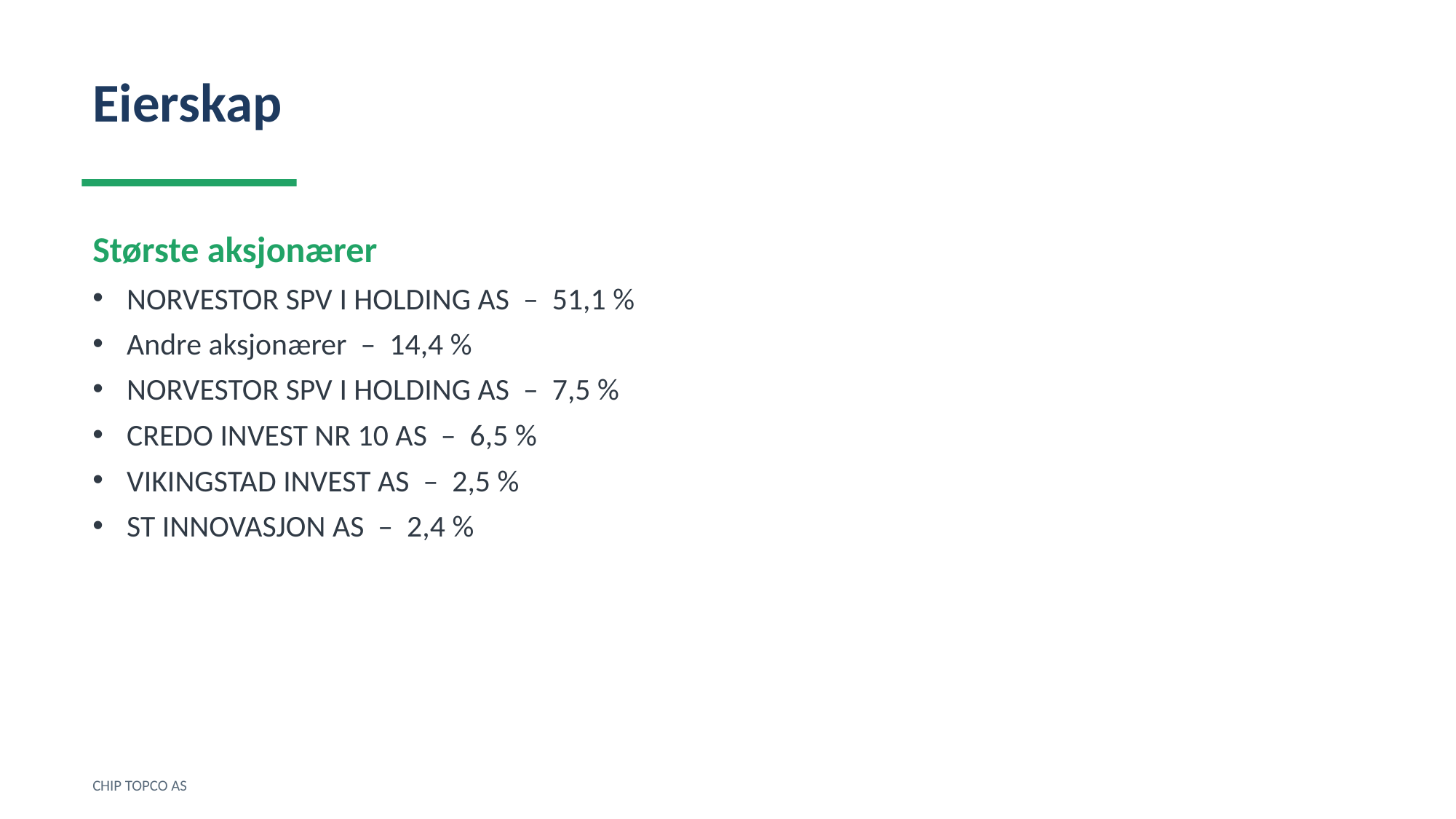

Eierskap

Største aksjonærer
NORVESTOR SPV I HOLDING AS  –  51,1 %
Andre aksjonærer  –  14,4 %
NORVESTOR SPV I HOLDING AS  –  7,5 %
CREDO INVEST NR 10 AS  –  6,5 %
VIKINGSTAD INVEST AS  –  2,5 %
ST INNOVASJON AS  –  2,4 %
CHIP TOPCO AS